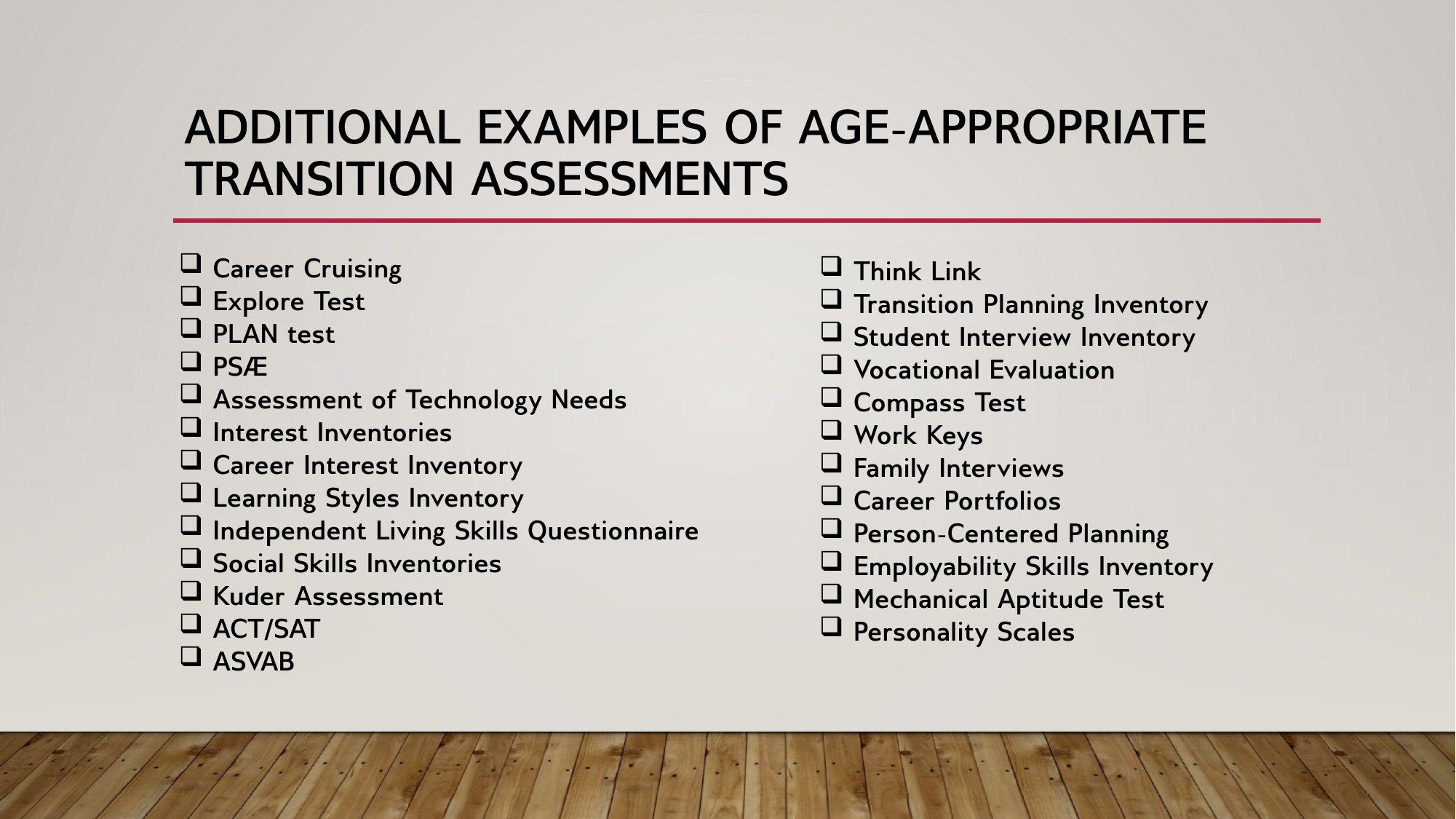

# Additional Examples of Age-Appropriate Transition Assessments

Career Cruising
Explore Test
PLAN test
PSAE
Assessment of Technology Needs
Interest Inventories
Career Interest Inventory
Learning Styles Inventory
Independent Living Skills Questionnaire
Social Skills Inventories
Kuder Assessment
ACT/SAT
ASVAB

Think Link
Transition Planning Inventory
Student Interview Inventory
Vocational Evaluation
Compass Test
Work Keys
Family Interviews
Career Portfolios
Person-Centered Planning
Employability Skills Inventory
Mechanical Aptitude Test
Personality Scales